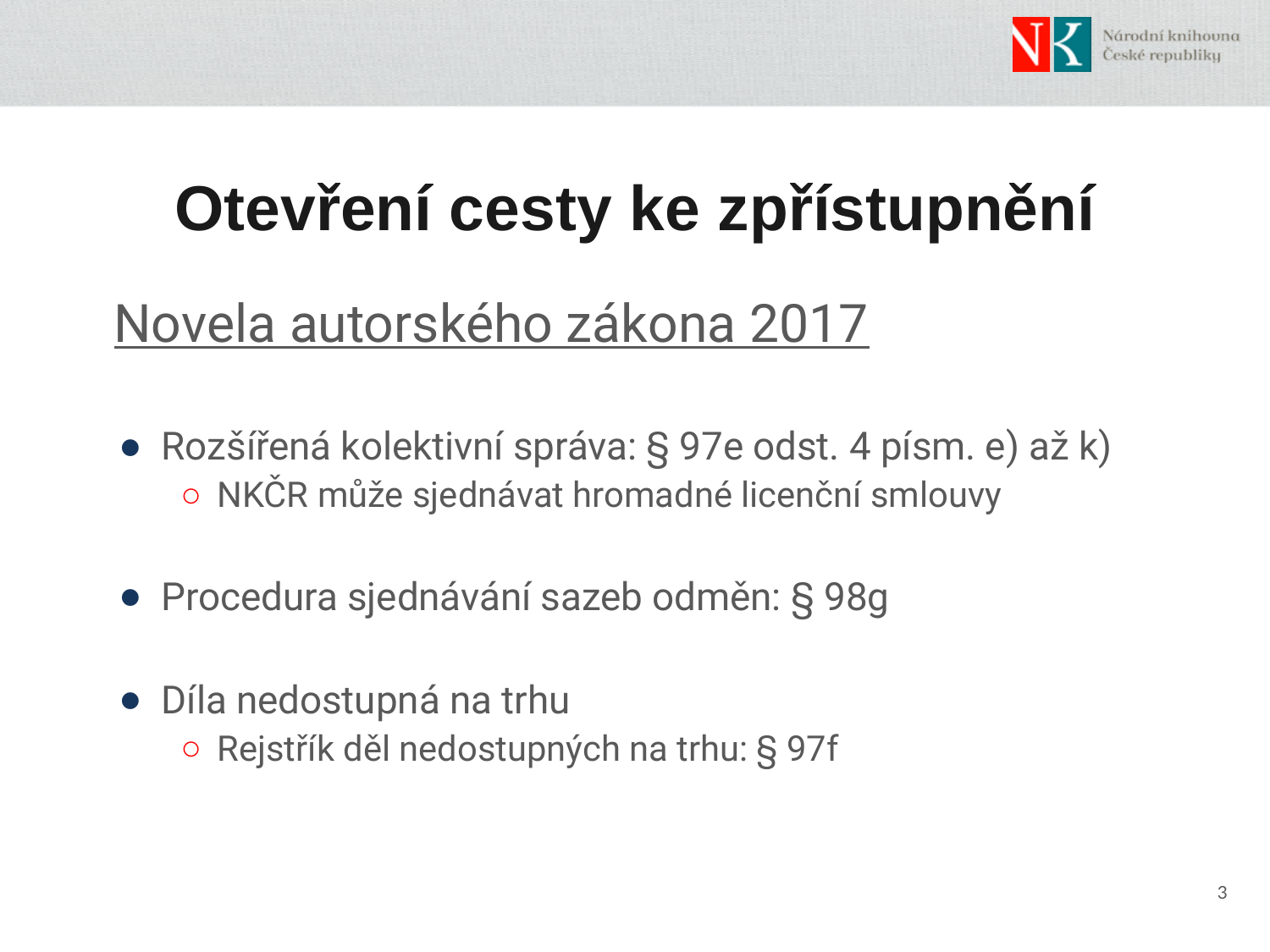

# Otevření cesty ke zpřístupnění
Novela autorského zákona 2017

Rozšířená kolektivní správa: § 97e odst. 4 písm. e) až k)
NKČR může sjednávat hromadné licenční smlouvy

Procedura sjednávání sazeb odměn: § 98g

Díla nedostupná na trhu
Rejstřík děl nedostupných na trhu: § 97f

3